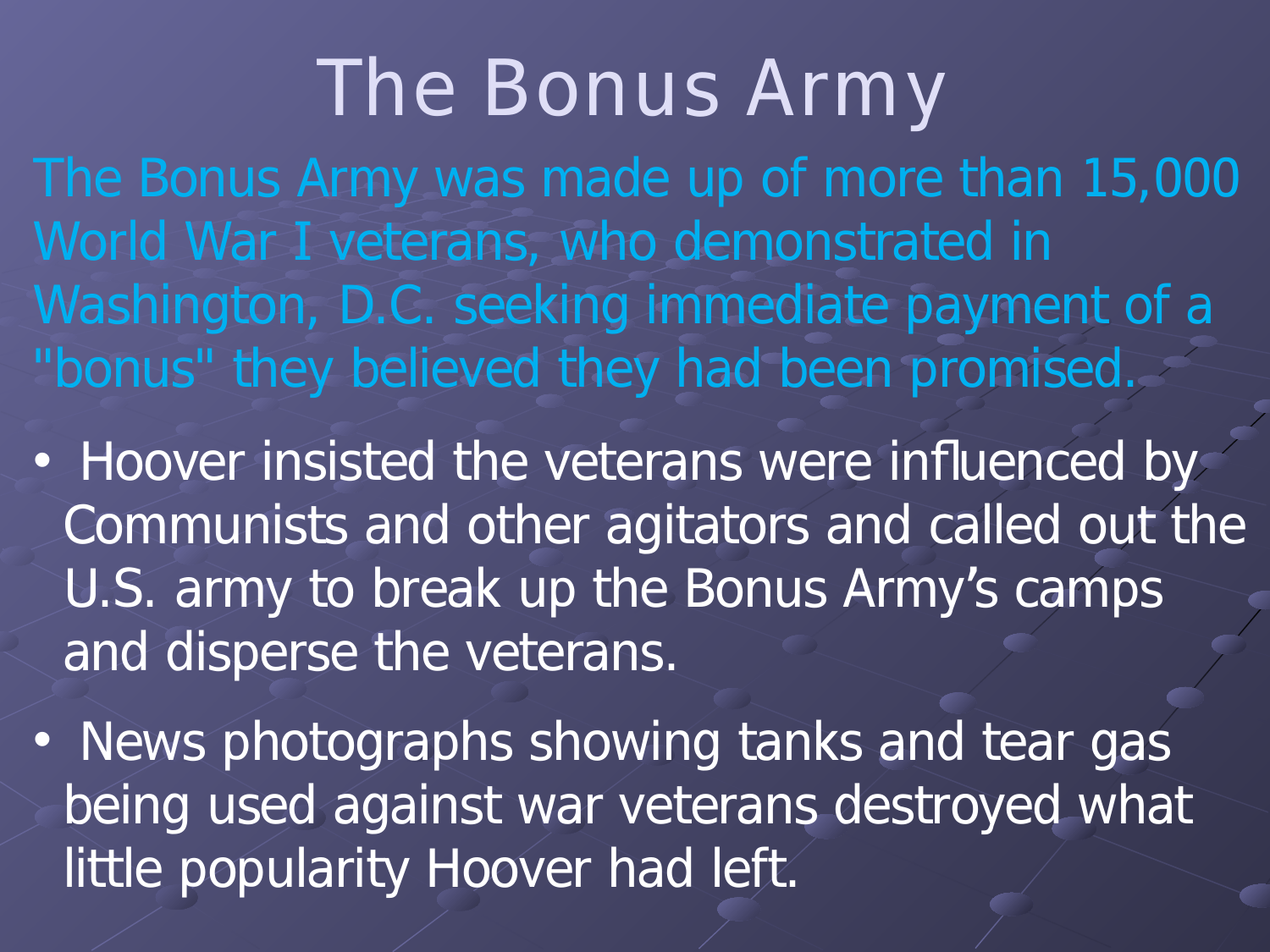

# The Bonus Army
The Bonus Army was made up of more than 15,000 World War I veterans, who demonstrated in Washington, D.C. seeking immediate payment of a "bonus" they believed they had been promised.

 Hoover insisted the veterans were influenced by Communists and other agitators and called out the U.S. army to break up the Bonus Army’s camps and disperse the veterans.
 News photographs showing tanks and tear gas being used against war veterans destroyed what little popularity Hoover had left.